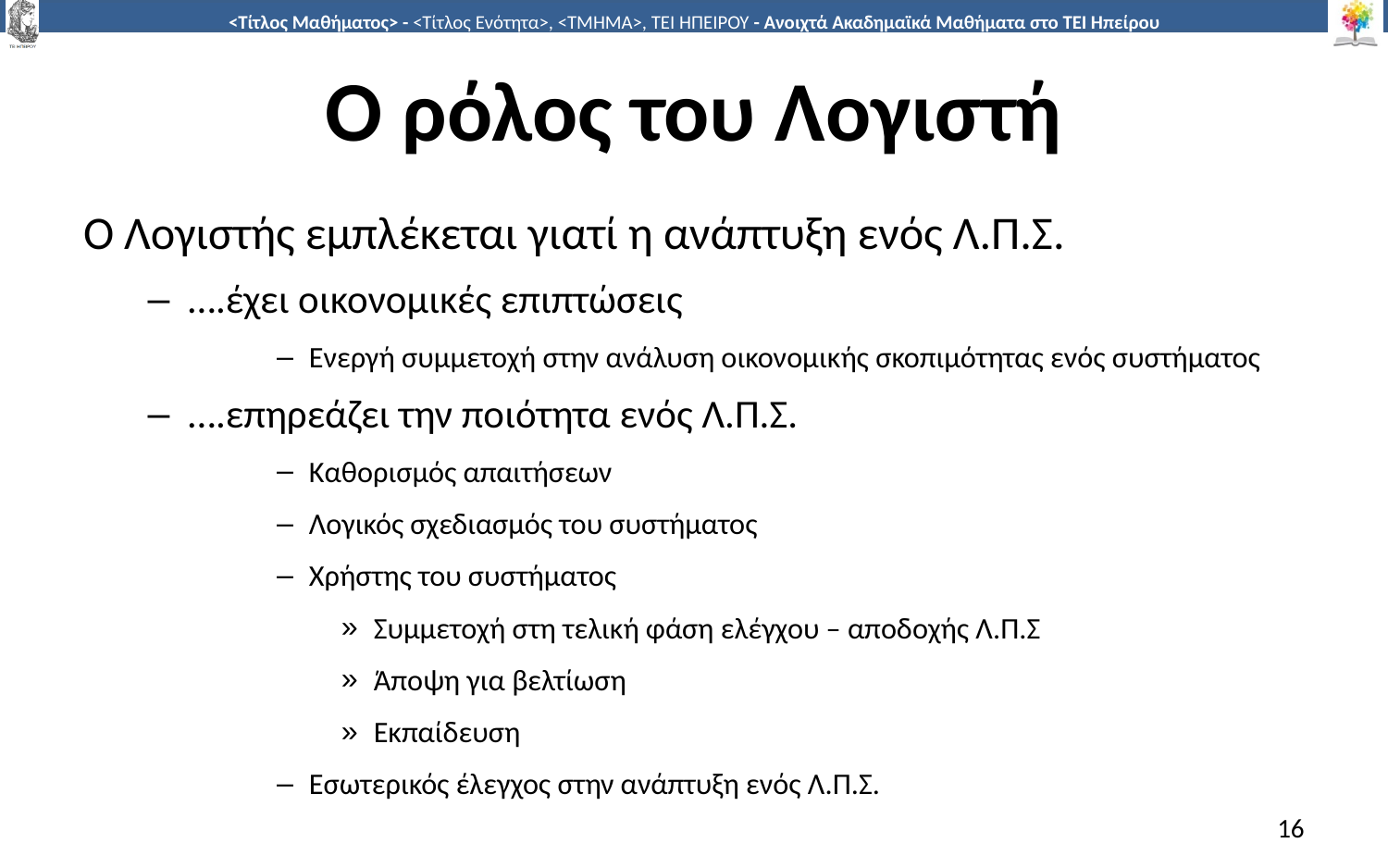

# Ο ρόλος του Λογιστή
Ο Λογιστής εμπλέκεται γιατί η ανάπτυξη ενός Λ.Π.Σ.
….έχει οικονομικές επιπτώσεις
Ενεργή συμμετοχή στην ανάλυση οικονομικής σκοπιμότητας ενός συστήματος
….επηρεάζει την ποιότητα ενός Λ.Π.Σ.
Καθορισμός απαιτήσεων
Λογικός σχεδιασμός του συστήματος
Χρήστης του συστήματος
Συμμετοχή στη τελική φάση ελέγχου – αποδοχής Λ.Π.Σ
Άποψη για βελτίωση
Εκπαίδευση
Εσωτερικός έλεγχος στην ανάπτυξη ενός Λ.Π.Σ.

16